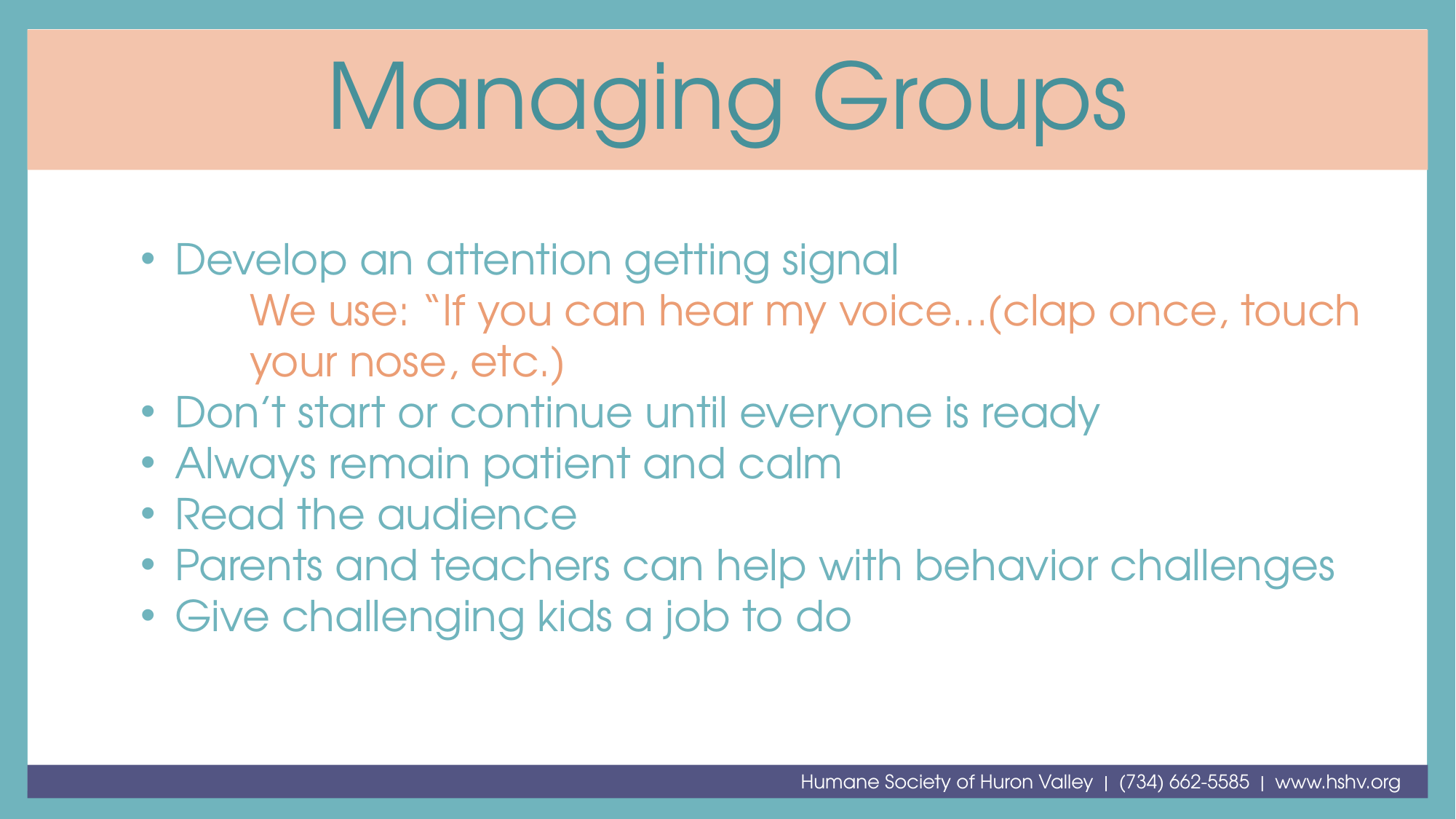

# Managing Groups

Develop an attention getting signal
	We use: “If you can hear my voice…(clap once, touch 	your nose, etc.)
Don’t start or continue until everyone is ready
Always remain patient and calm
Read the audience
Parents and teachers can help with behavior challenges
Give challenging kids a job to do

Humane Society of Huron Valley  |  (734) 662-5585  |  www.hshv.org